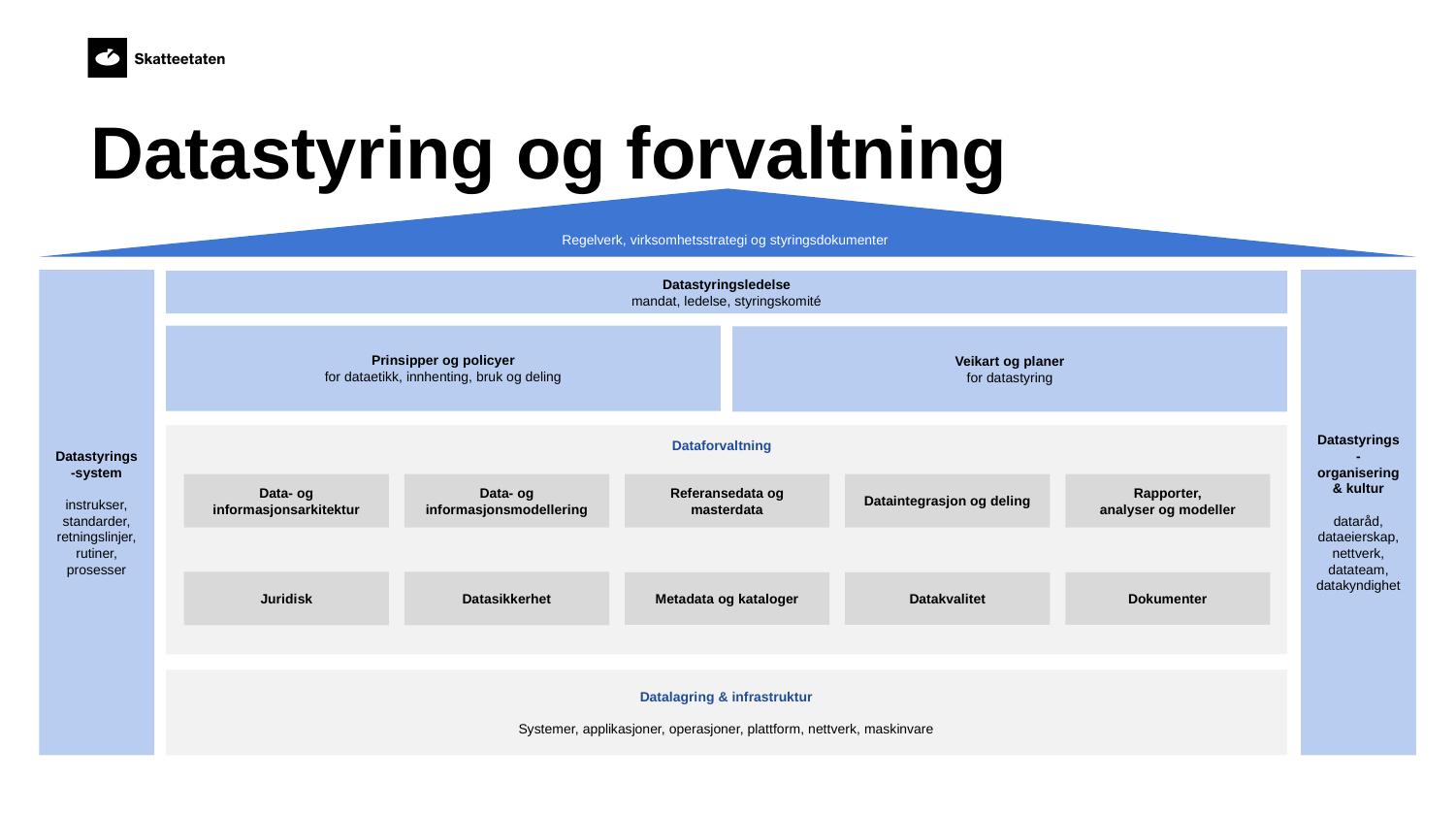

# Datastyring og forvaltning
Regelverk, virksomhetsstrategi og styringsdokumenter
Datastyrings-system

instrukser, standarder, retningslinjer, rutiner, prosesser
Datastyrings-organisering & kultur

dataråd, dataeierskap, nettverk, datateam, datakyndighet
Datastyringsledelse
mandat, ledelse, styringskomité
Prinsipper og policyer
for dataetikk, innhenting, bruk og deling
Veikart og planer
for datastyring

Dataforvaltning
Data- og informasjonsarkitektur
Data- og informasjonsmodellering
Referansedata og masterdata
Dataintegrasjon og deling
Rapporter,
analyser og modeller
Juridisk
Datasikkerhet
Dokumenter
Metadata og kataloger
Datakvalitet
Datalagring & infrastruktur

Systemer, applikasjoner, operasjoner, plattform, nettverk, maskinvare